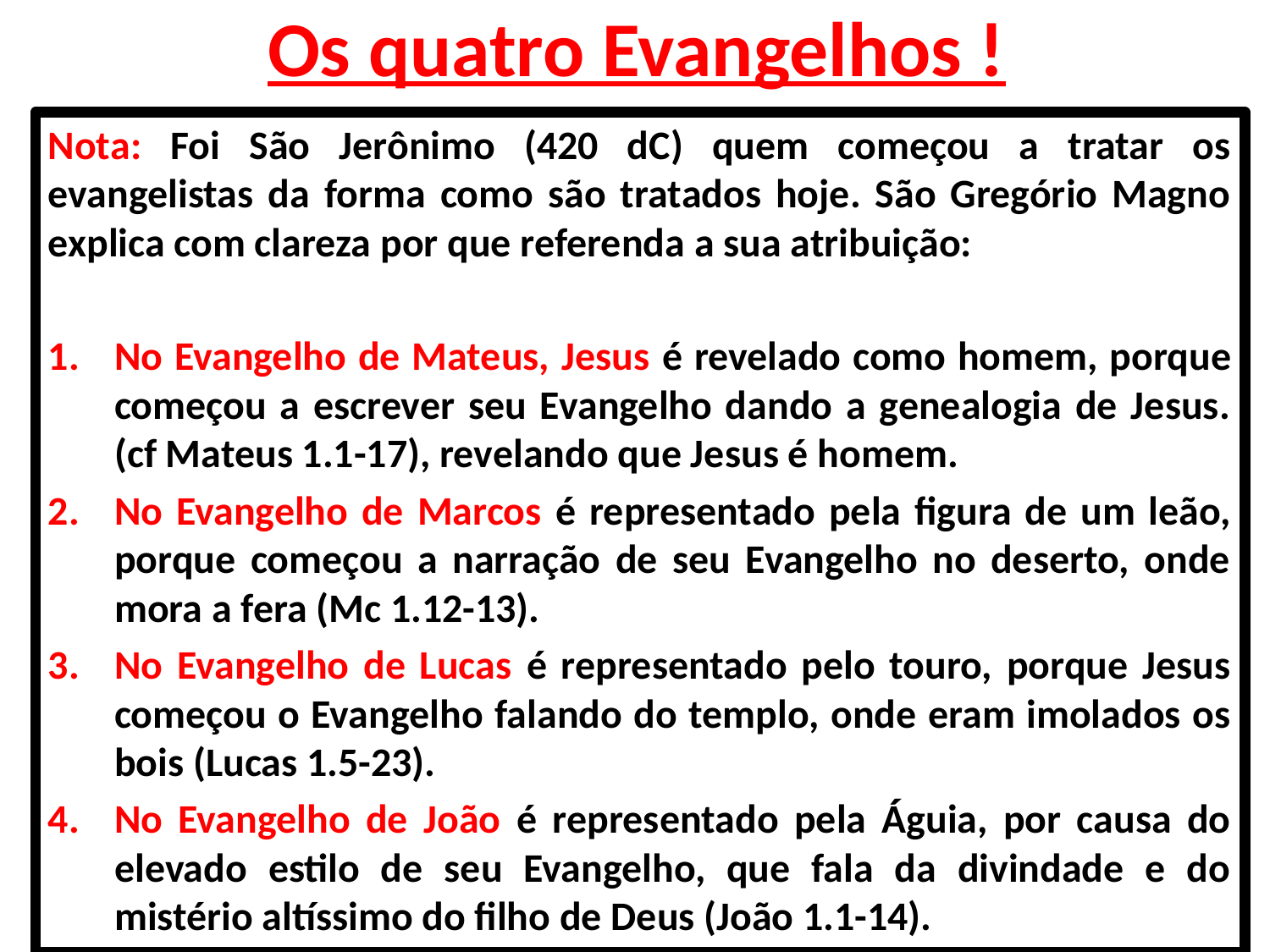

# Os quatro Evangelhos !
Nota: Foi São Jerônimo (420 dC) quem começou a tratar os evangelistas da forma como são tratados hoje. São Gregório Magno explica com clareza por que referenda a sua atribuição:

No Evangelho de Mateus, Jesus é revelado como homem, porque começou a escrever seu Evangelho dando a genealogia de Jesus. (cf Mateus 1.1-17), revelando que Jesus é homem.
No Evangelho de Marcos é representado pela figura de um leão, porque começou a narração de seu Evangelho no deserto, onde mora a fera (Mc 1.12-13).
No Evangelho de Lucas é representado pelo touro, porque Jesus começou o Evangelho falando do templo, onde eram imolados os bois (Lucas 1.5-23).
No Evangelho de João é representado pela Águia, por causa do elevado estilo de seu Evangelho, que fala da divindade e do mistério altíssimo do filho de Deus (João 1.1-14).